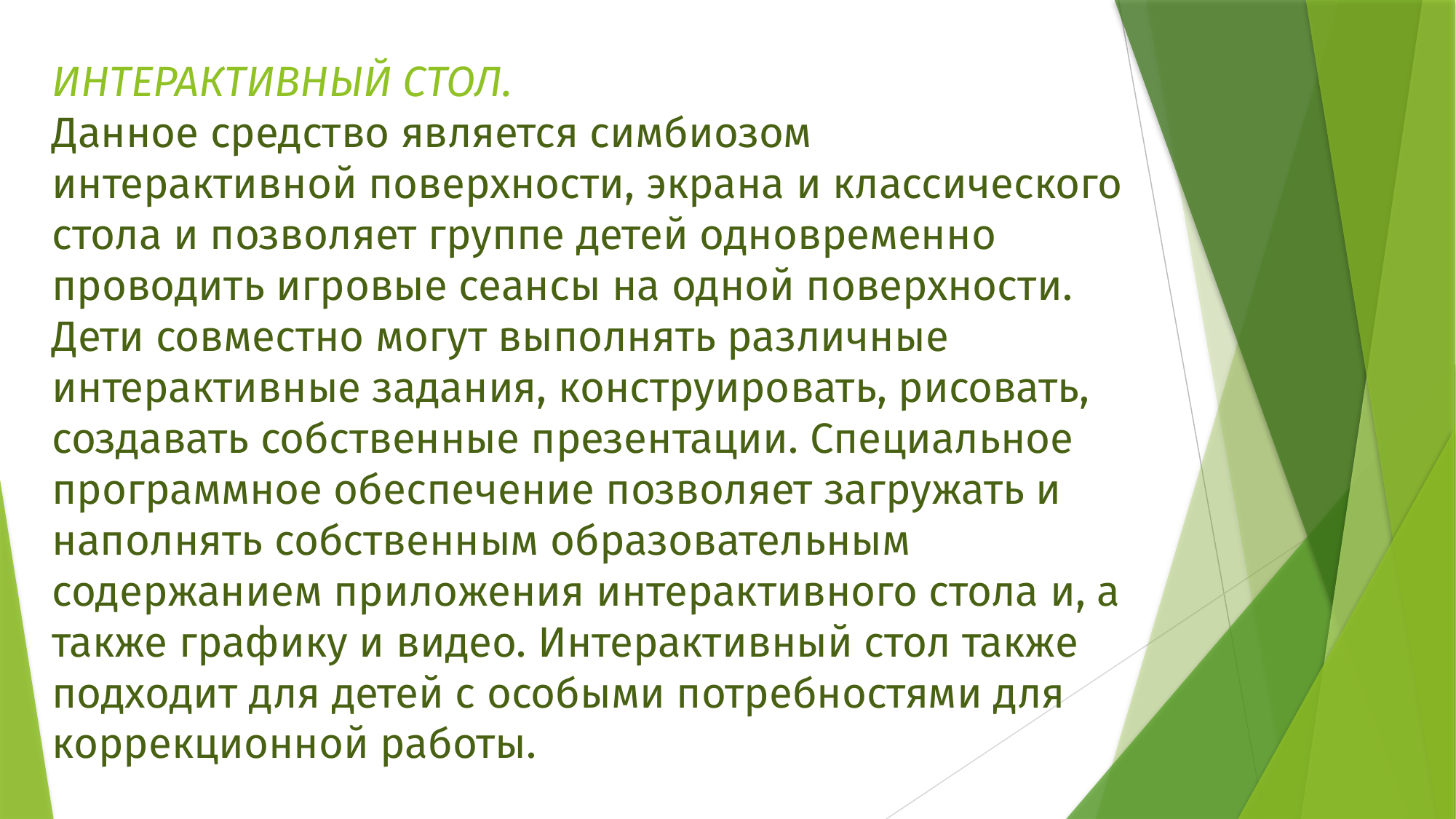

# Интерактивный стол. Данное средство является симбиозом интерактивной поверхности, экрана и классического стола и позволяет группе детей одновременно проводить игровые сеансы на одной поверхности. Дети совместно могут выполнять различные интерактивные задания, конструировать, рисовать, создавать собственные презентации. Специальное программное обеспечение позволяет загружать и наполнять собственным образовательным содержанием приложения интерактивного стола и, а также графику и видео. Интерактивный стол также подходит для детей с особыми потребностями для коррекционной работы.